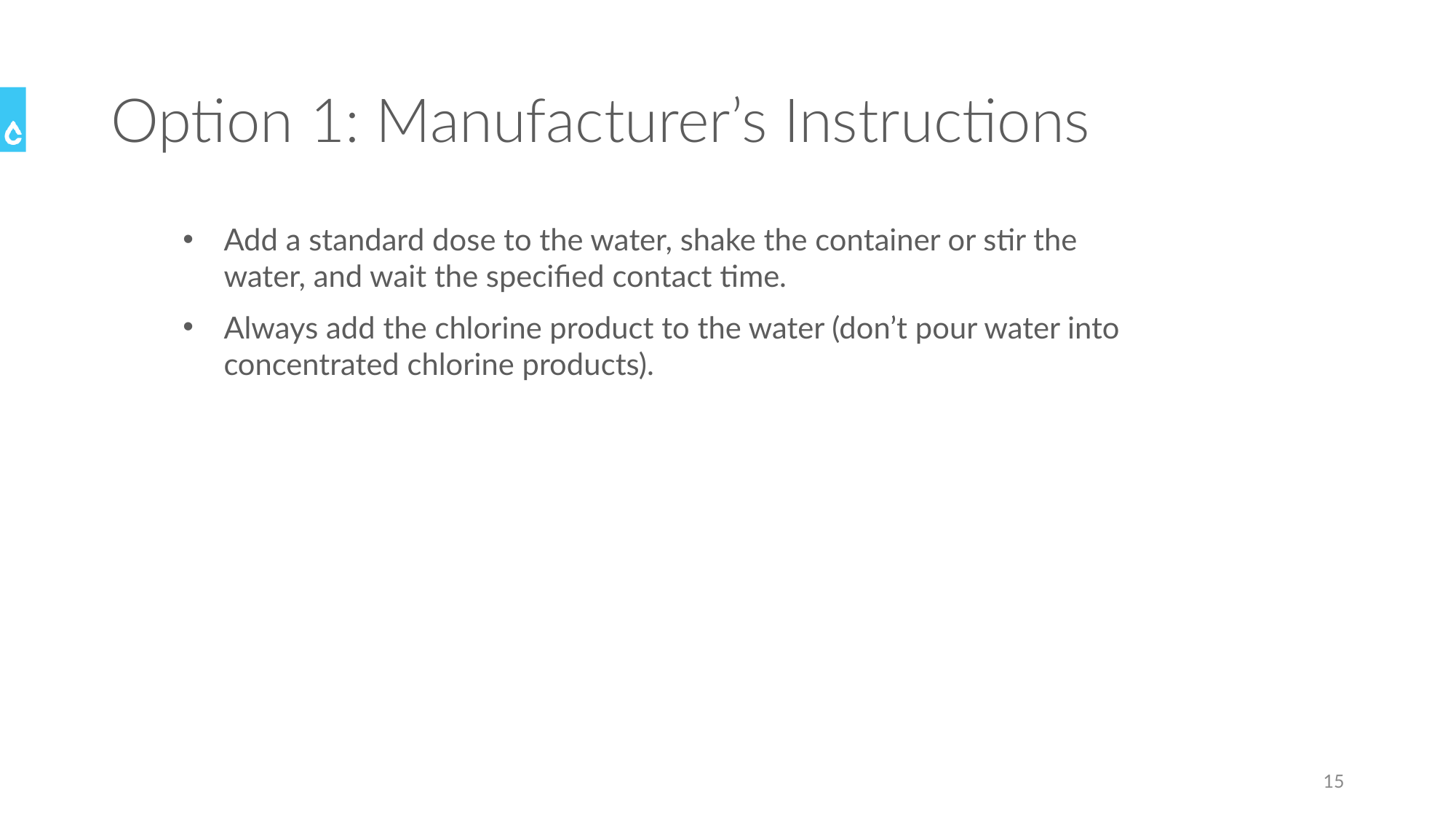

# Option 1: Manufacturer’s Instructions
Add a standard dose to the water, shake the container or stir the water, and wait the specified contact time.
Always add the chlorine product to the water (don’t pour water into concentrated chlorine products).

15